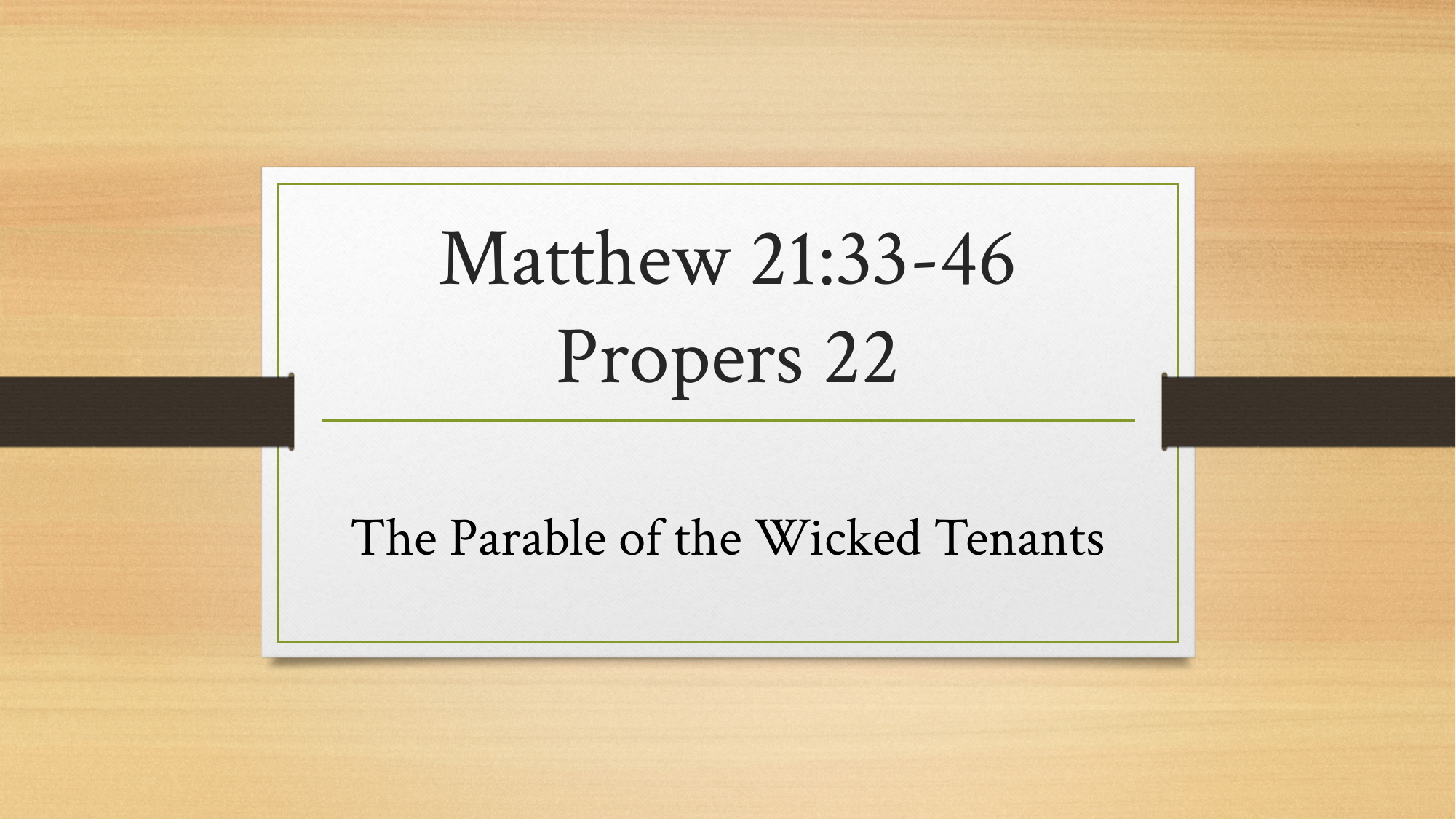

# Matthew 21:33-46 Propers 22

The Parable of the Wicked Tenants